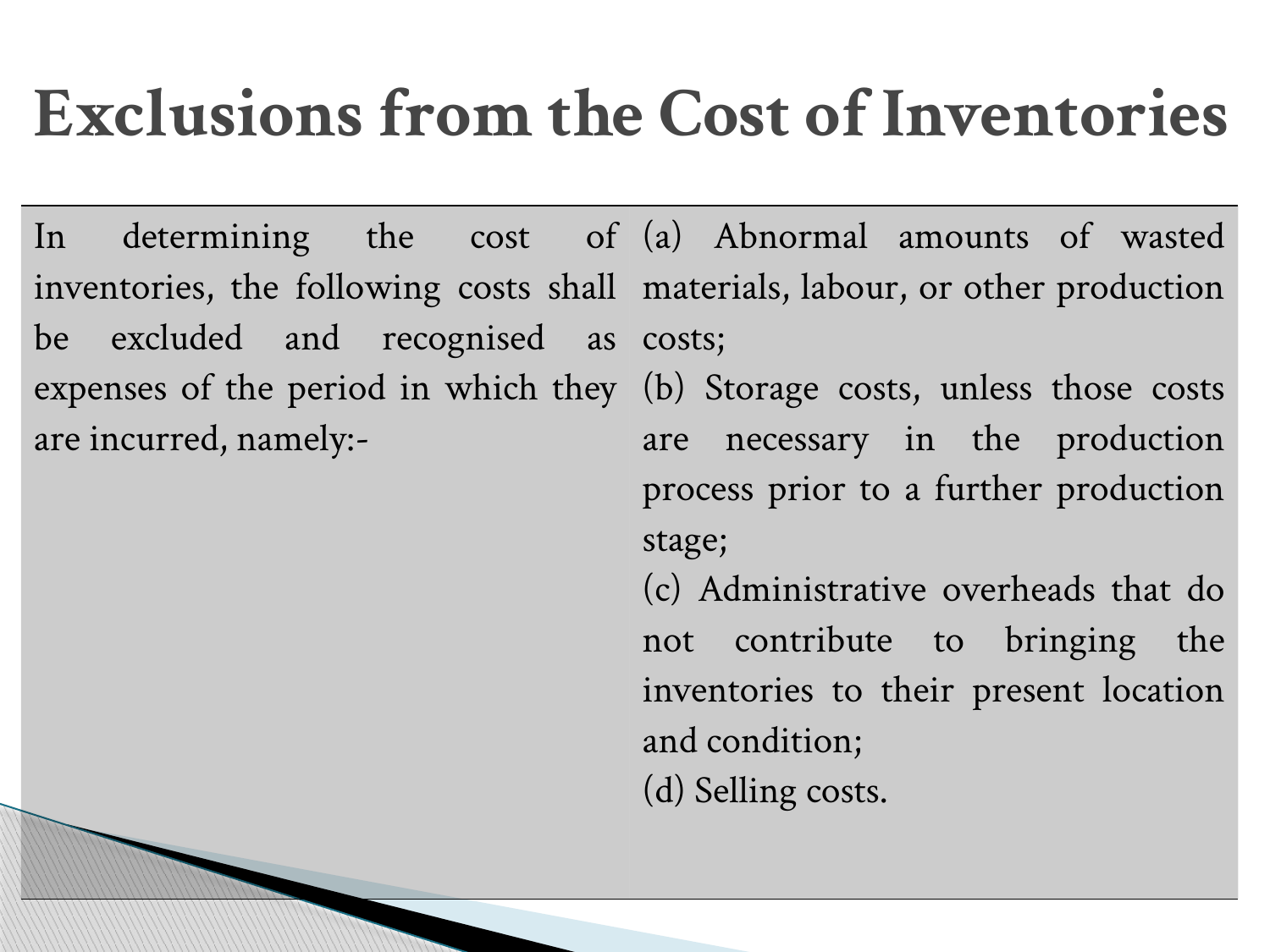

# Exclusions from the Cost of Inventories
| In determining the cost of inventories, the following costs shall be excluded and recognised as expenses of the period in which they are incurred, namely:- | (a) Abnormal amounts of wasted materials, labour, or other production costs; (b) Storage costs, unless those costs are necessary in the production process prior to a further production stage; (c) Administrative overheads that do not contribute to bringing the inventories to their present location and condition; (d) Selling costs. |
| --- | --- |